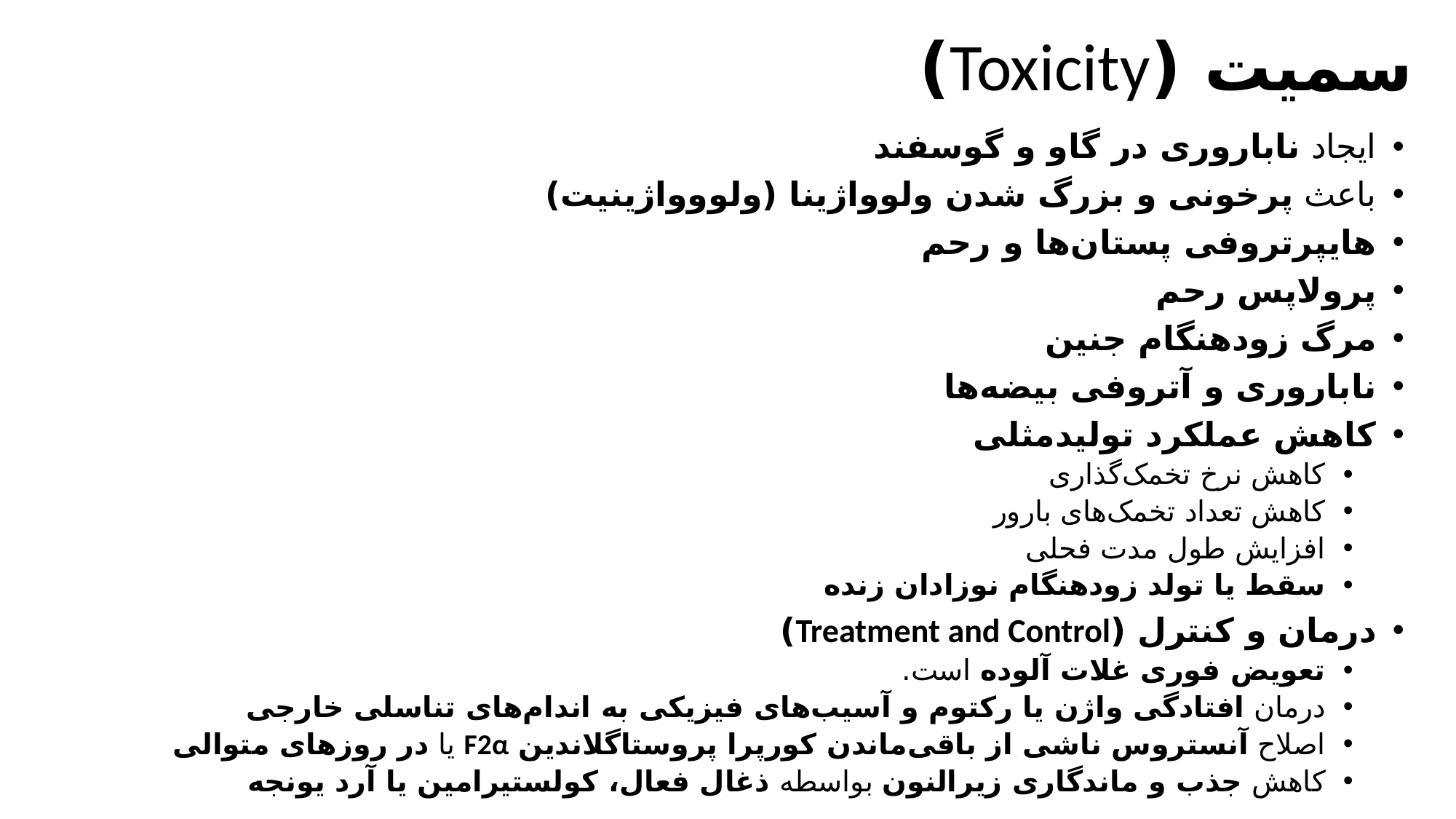

# سمیت (Toxicity)
ایجاد ناباروری در گاو و گوسفند
باعث پرخونی و بزرگ شدن ولوواژینا (ولووواژینیت)
هایپرتروفی پستان‌ها و رحم
پرولاپس رحم
مرگ زودهنگام جنین
ناباروری و آتروفی بیضه‌ها
کاهش عملکرد تولیدمثلی
کاهش نرخ تخمک‌گذاری
کاهش تعداد تخمک‌های بارور
افزایش طول مدت فحلی
سقط یا تولد زودهنگام نوزادان زنده
درمان و کنترل (Treatment and Control)
تعویض فوری غلات آلوده است.
درمان افتادگی واژن یا رکتوم و آسیب‌های فیزیکی به اندام‌های تناسلی خارجی
اصلاح آ‌نستروس ناشی از باقی‌ماندن کورپرا پروستاگلاندین F2α یا در روزهای متوالی
کاهش جذب و ماندگاری زیرالنون بواسطه ذغال فعال، کولستیرامین یا آرد یونجه